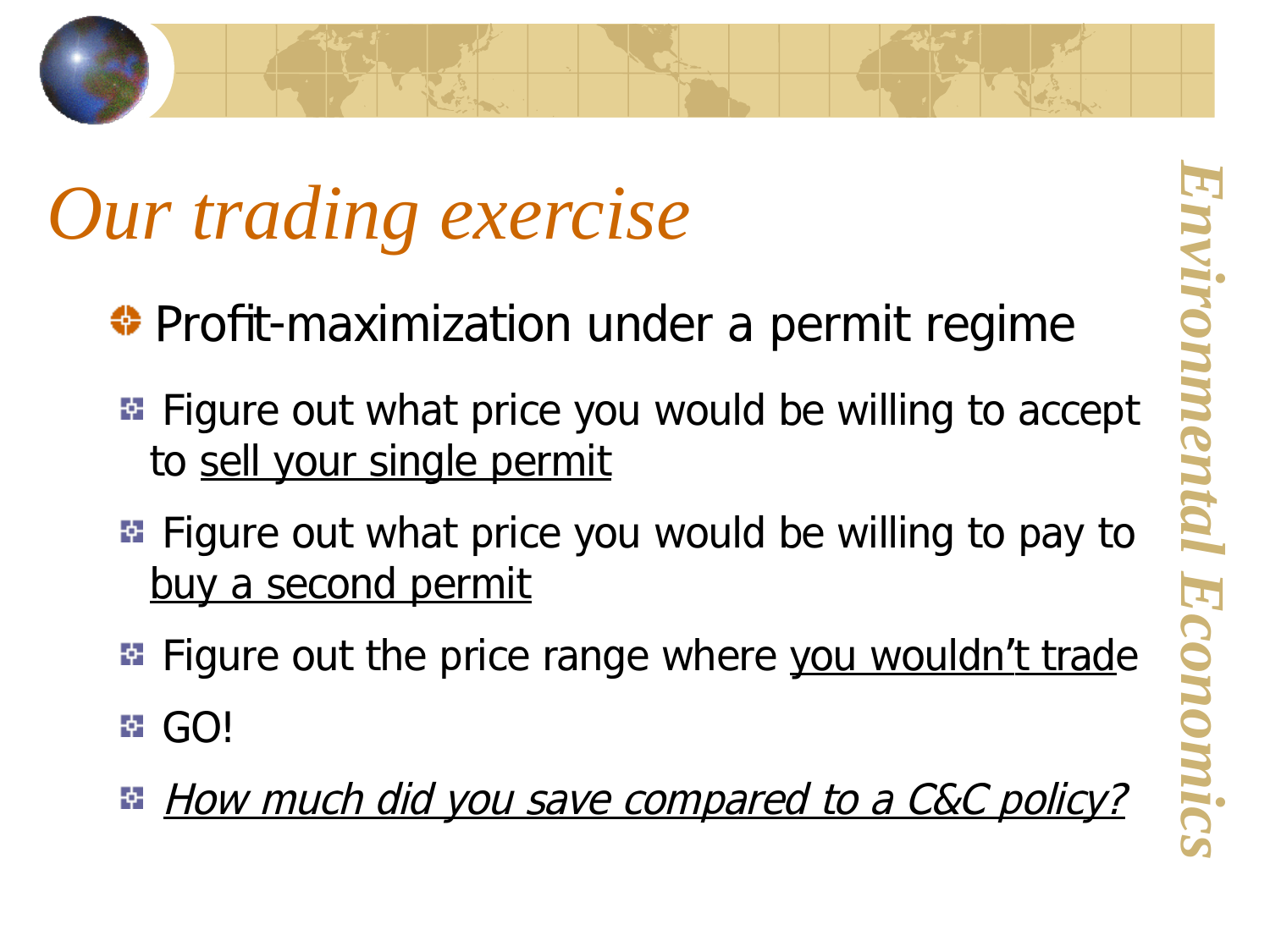

# Our trading exercise
Profit-maximization under a permit regime
 Figure out what price you would be willing to accept to sell your single permit
 Figure out what price you would be willing to pay to buy a second permit
 Figure out the price range where you wouldn’t trade
 GO!
 How much did you save compared to a C&C policy?